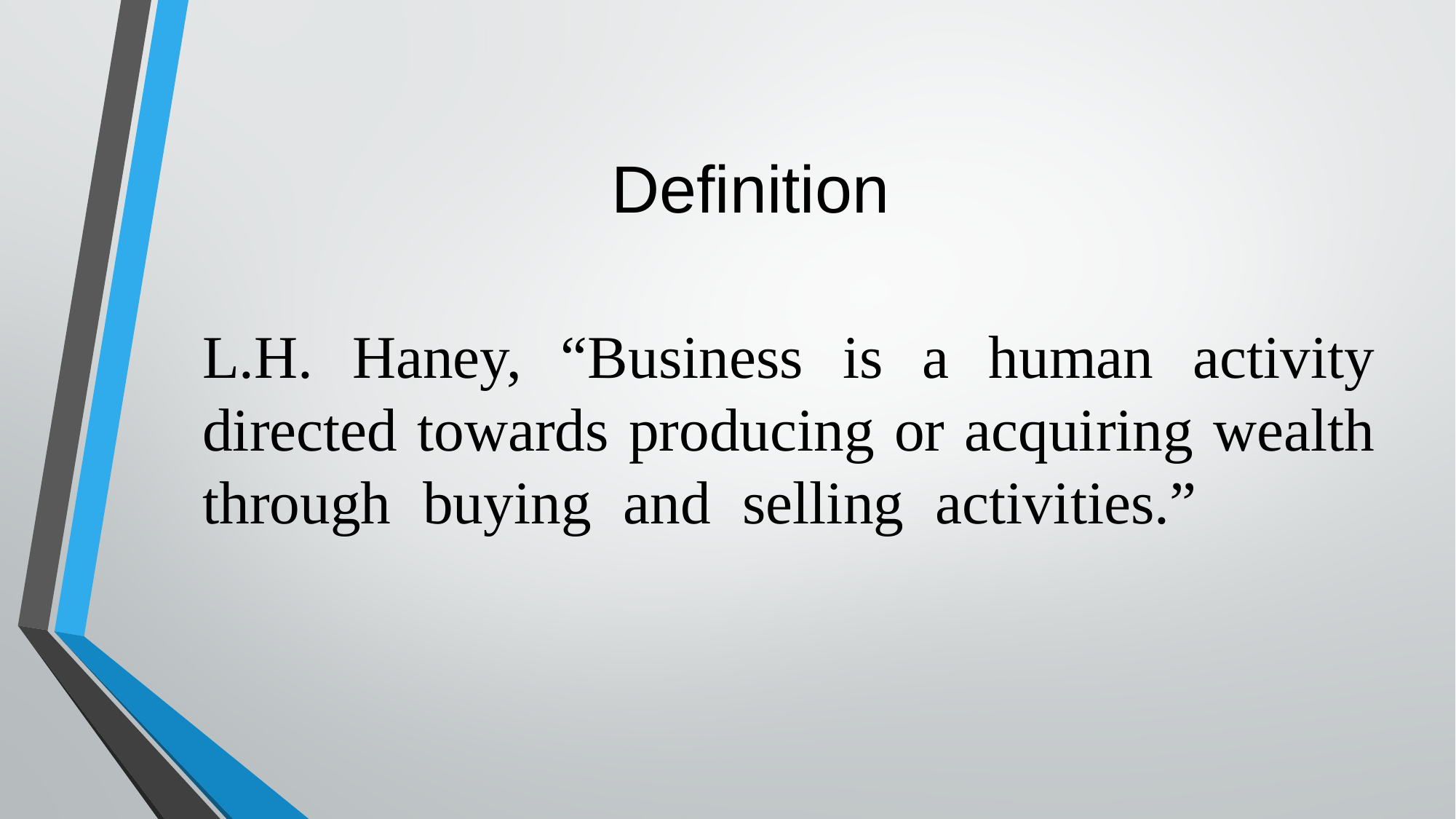

# Definition
L.H. Haney, “Business is a human activity directed towards producing or acquiring wealth through buying and selling activities.”